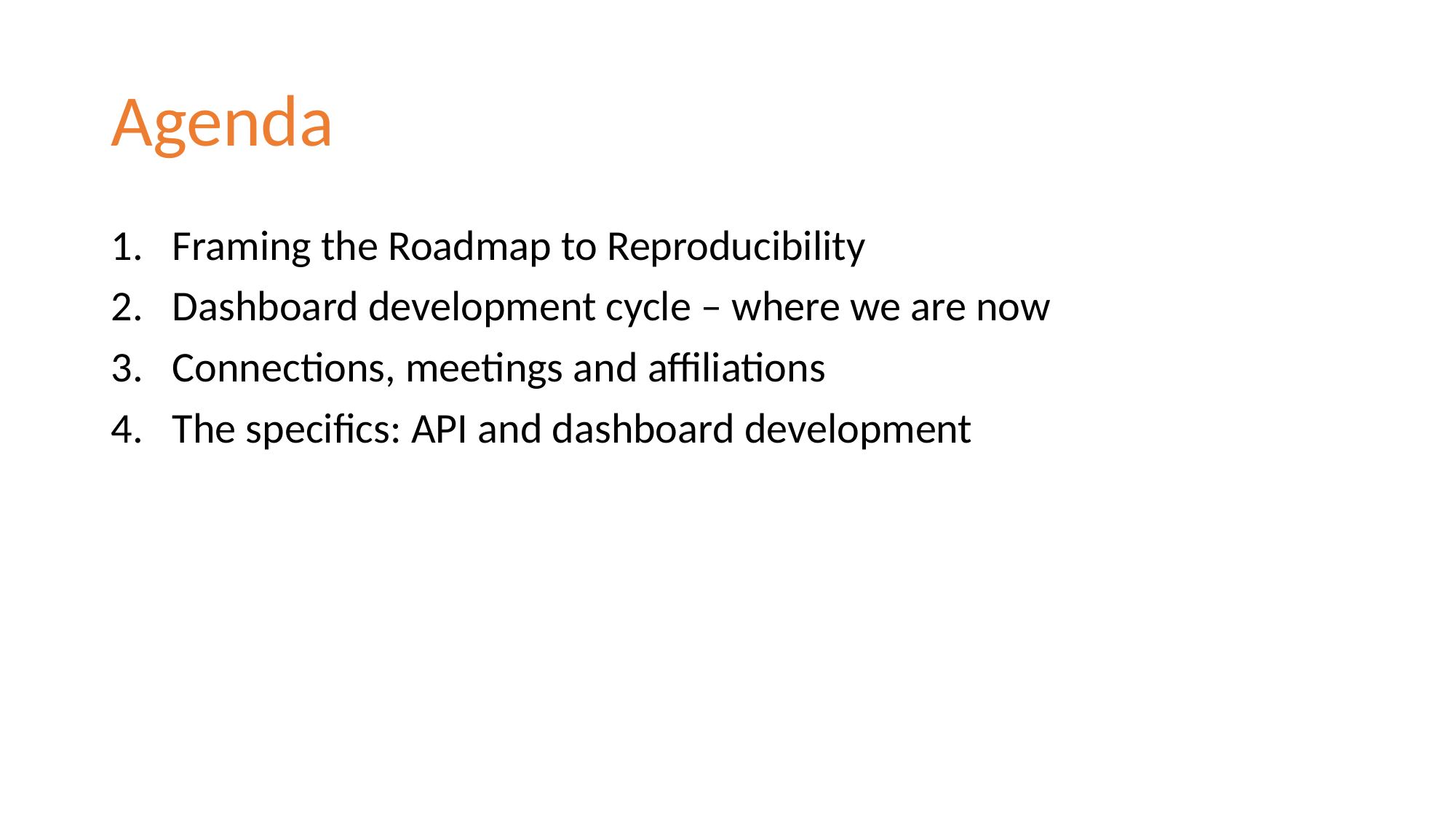

# Agenda
Framing the Roadmap to Reproducibility
Dashboard development cycle – where we are now
Connections, meetings and affiliations
The specifics: API and dashboard development